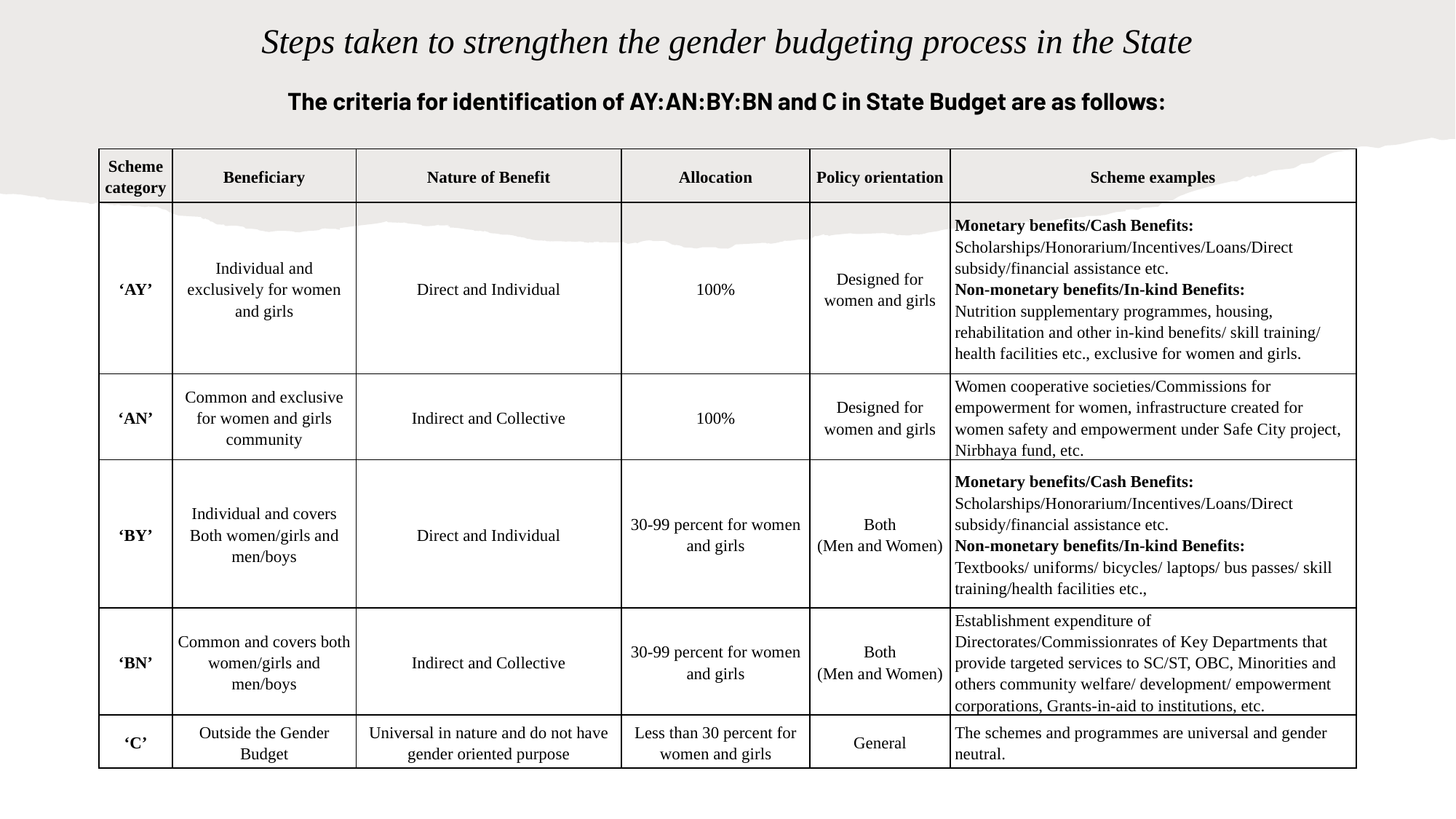

# Steps taken to strengthen the gender budgeting process in the State
The criteria for identification of AY:AN:BY:BN and C in State Budget are as follows:
| Scheme category | Beneficiary | Nature of Benefit | Allocation | Policy orientation | Scheme examples |
| --- | --- | --- | --- | --- | --- |
| ‘AY’ | Individual and exclusively for women and girls | Direct and Individual | 100% | Designed for women and girls | Monetary benefits/Cash Benefits: Scholarships/Honorarium/Incentives/Loans/Direct subsidy/financial assistance etc. Non-monetary benefits/In-kind Benefits: Nutrition supplementary programmes, housing, rehabilitation and other in-kind benefits/ skill training/ health facilities etc., exclusive for women and girls. |
| ‘AN’ | Common and exclusive for women and girls community | Indirect and Collective | 100% | Designed for women and girls | Women cooperative societies/Commissions for empowerment for women, infrastructure created for women safety and empowerment under Safe City project, Nirbhaya fund, etc. |
| ‘BY’ | Individual and covers Both women/girls and men/boys | Direct and Individual | 30-99 percent for women and girls | Both (Men and Women) | Monetary benefits/Cash Benefits: Scholarships/Honorarium/Incentives/Loans/Direct subsidy/financial assistance etc. Non-monetary benefits/In-kind Benefits: Textbooks/ uniforms/ bicycles/ laptops/ bus passes/ skill training/health facilities etc., |
| ‘BN’ | Common and covers both women/girls and men/boys | Indirect and Collective | 30-99 percent for women and girls | Both (Men and Women) | Establishment expenditure of Directorates/Commissionrates of Key Departments that provide targeted services to SC/ST, OBC, Minorities and others community welfare/ development/ empowerment corporations, Grants-in-aid to institutions, etc. |
| ‘C’ | Outside the Gender Budget | Universal in nature and do not have gender oriented purpose | Less than 30 percent for women and girls | General | The schemes and programmes are universal and gender neutral. |